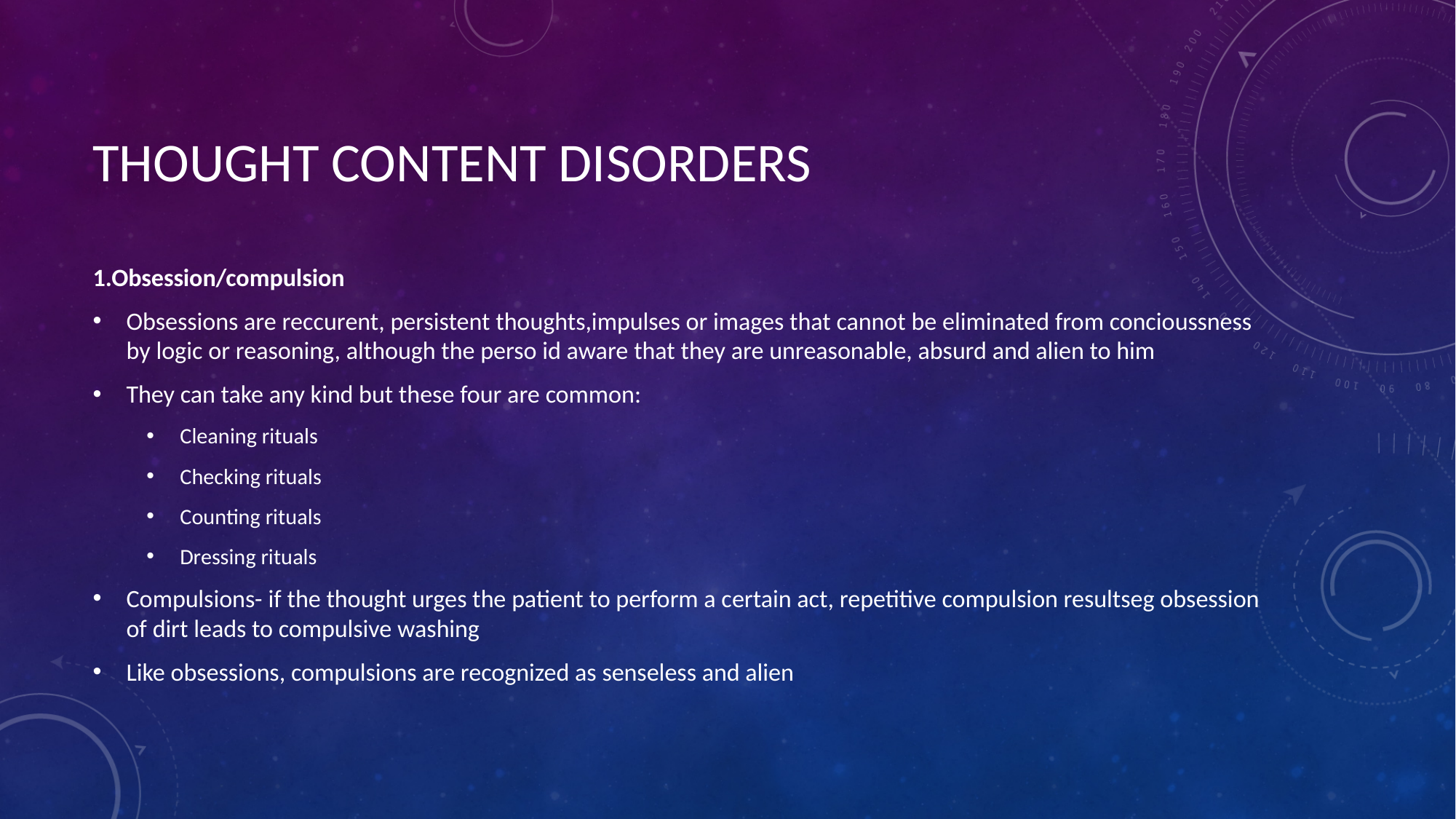

# Thought content disorders
1.Obsession/compulsion
Obsessions are reccurent, persistent thoughts,impulses or images that cannot be eliminated from concioussness by logic or reasoning, although the perso id aware that they are unreasonable, absurd and alien to him
They can take any kind but these four are common:
Cleaning rituals
Checking rituals
Counting rituals
Dressing rituals
Compulsions- if the thought urges the patient to perform a certain act, repetitive compulsion resultseg obsession of dirt leads to compulsive washing
Like obsessions, compulsions are recognized as senseless and alien